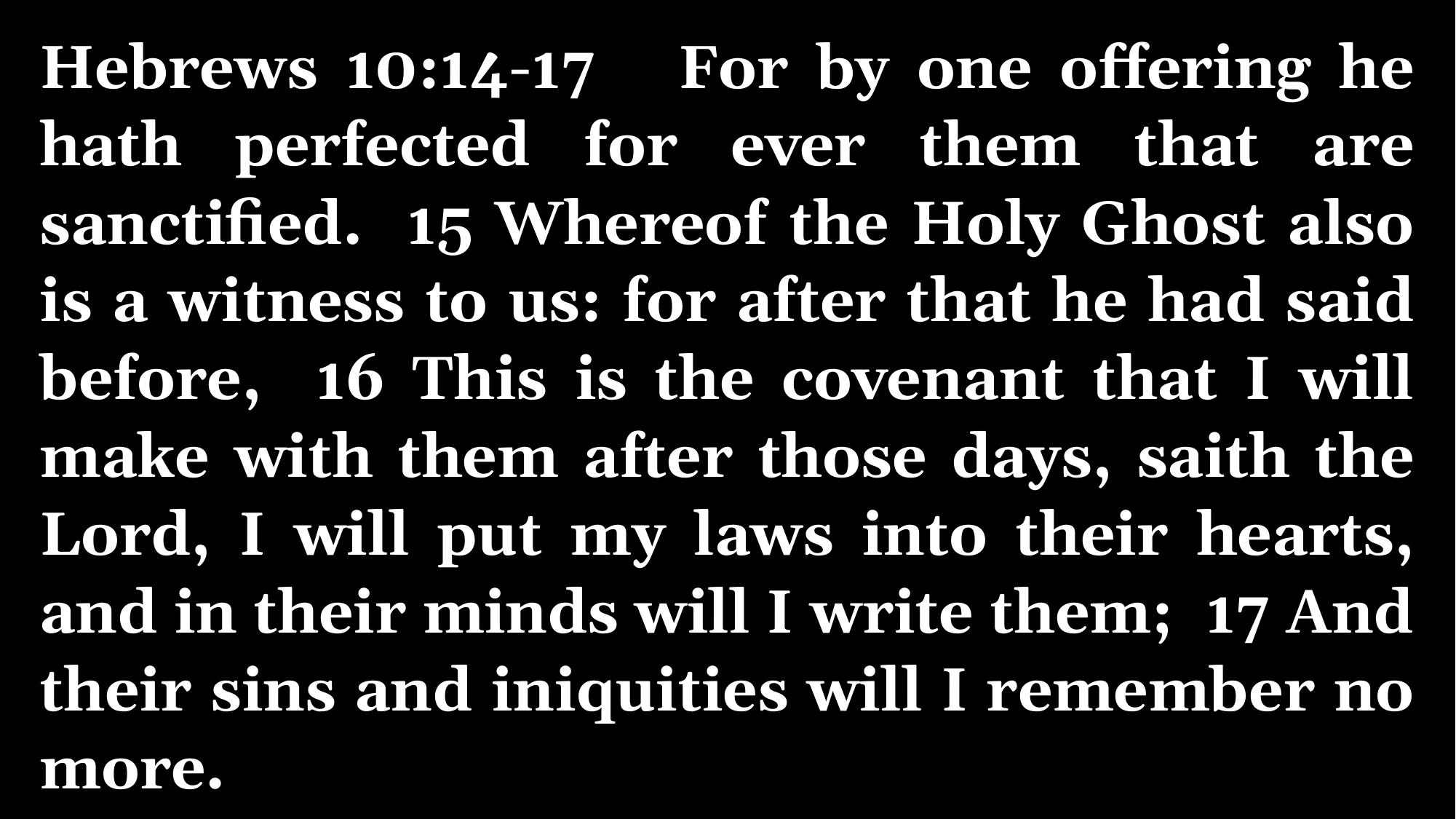

Hebrews 10:14-17   For by one offering he hath perfected for ever them that are sanctified.  15 Whereof the Holy Ghost also is a witness to us: for after that he had said before,  16 This is the covenant that I will make with them after those days, saith the Lord, I will put my laws into their hearts, and in their minds will I write them;  17 And their sins and iniquities will I remember no more.